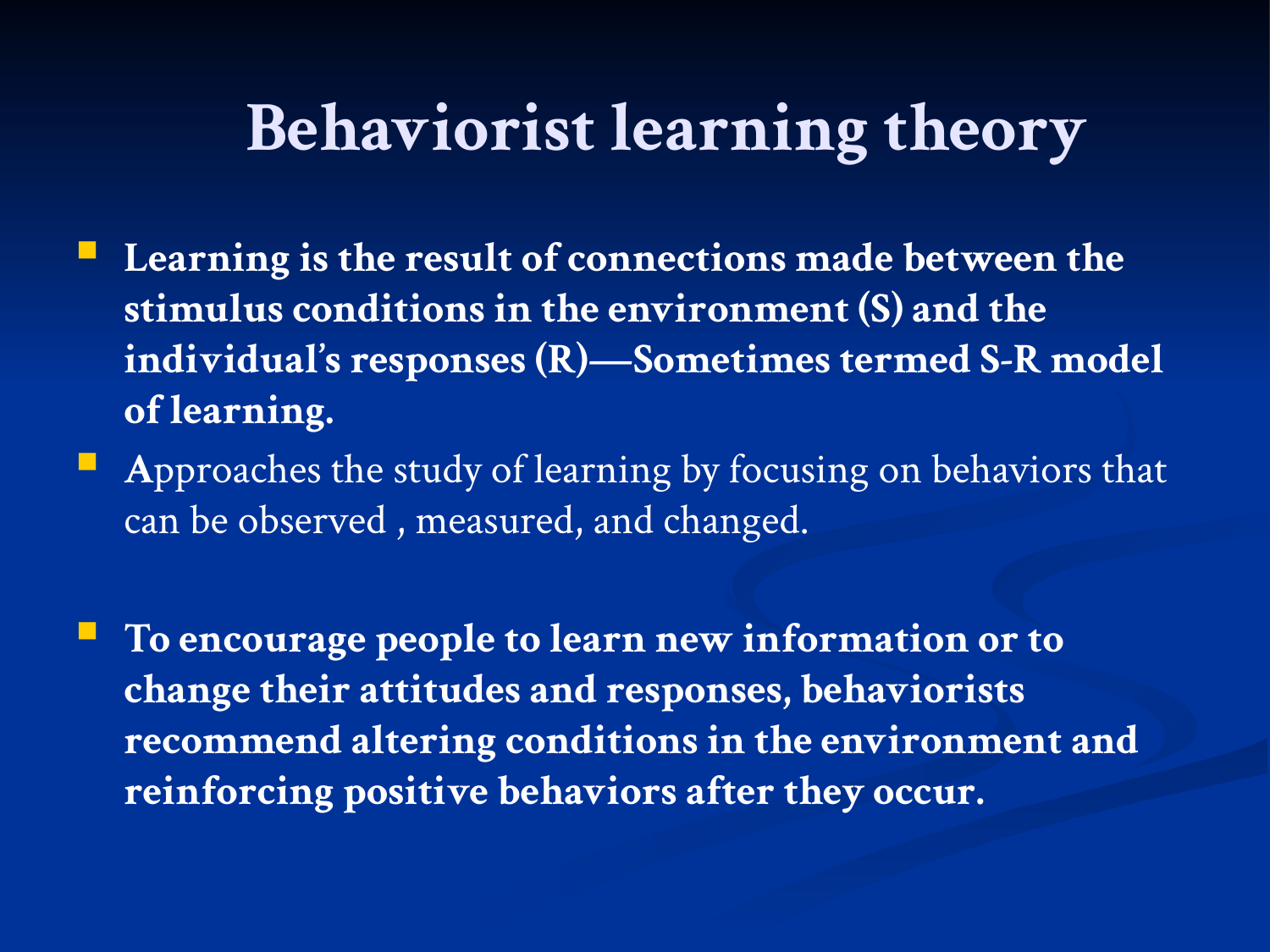

# Behaviorist learning theory
Learning is the result of connections made between the stimulus conditions in the environment (S) and the individual’s responses (R)—Sometimes termed S-R model of learning.
Approaches the study of learning by focusing on behaviors that can be observed , measured, and changed.

To encourage people to learn new information or to change their attitudes and responses, behaviorists recommend altering conditions in the environment and reinforcing positive behaviors after they occur.